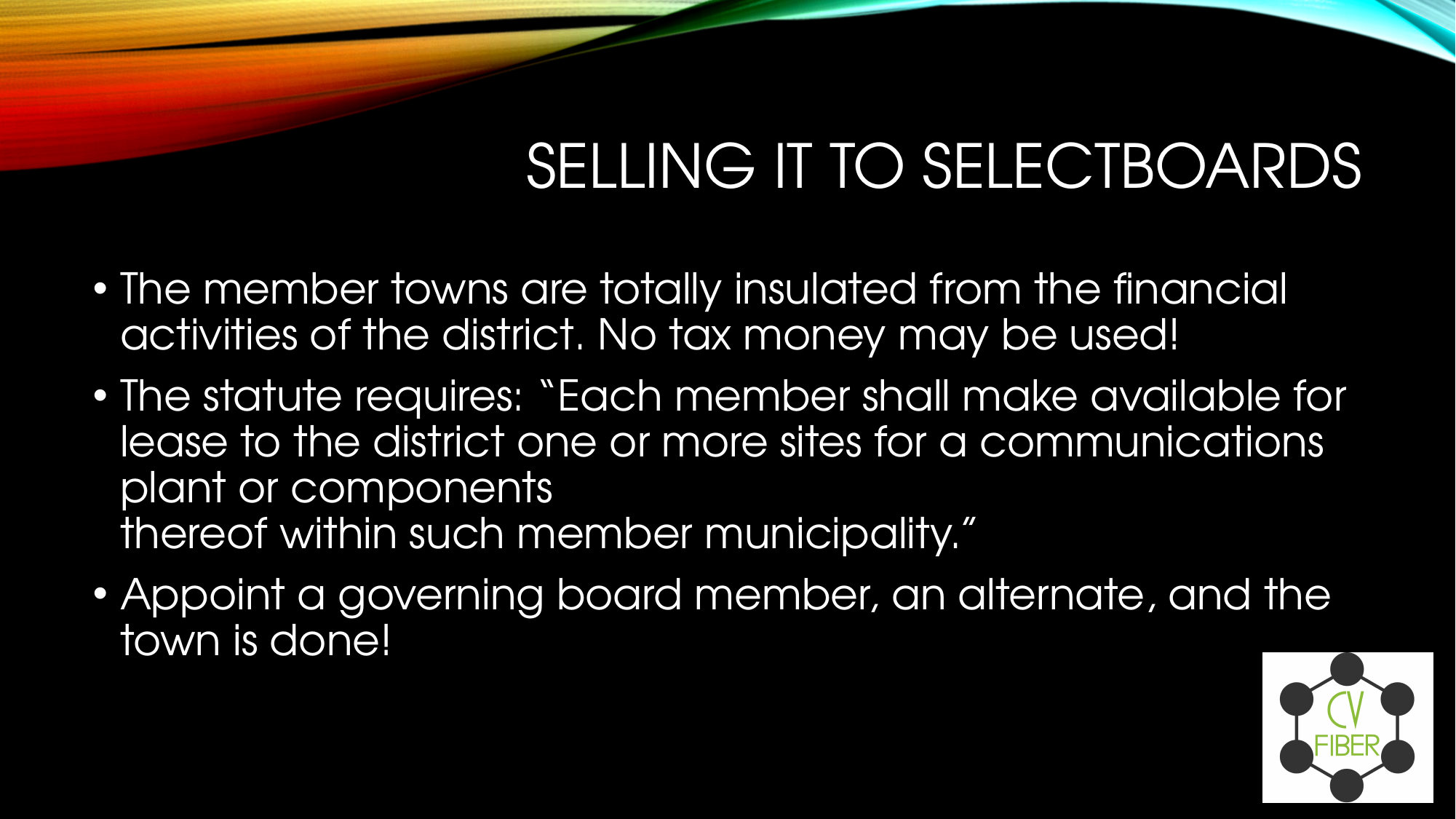

# Selling it to Selectboards
The member towns are totally insulated from the financial activities of the district. No tax money may be used!
The statute requires: “Each member shall make available for lease to the district one or more sites for a communications plant or components
thereof within such member municipality.”
Appoint a governing board member, an alternate, and the town is done!